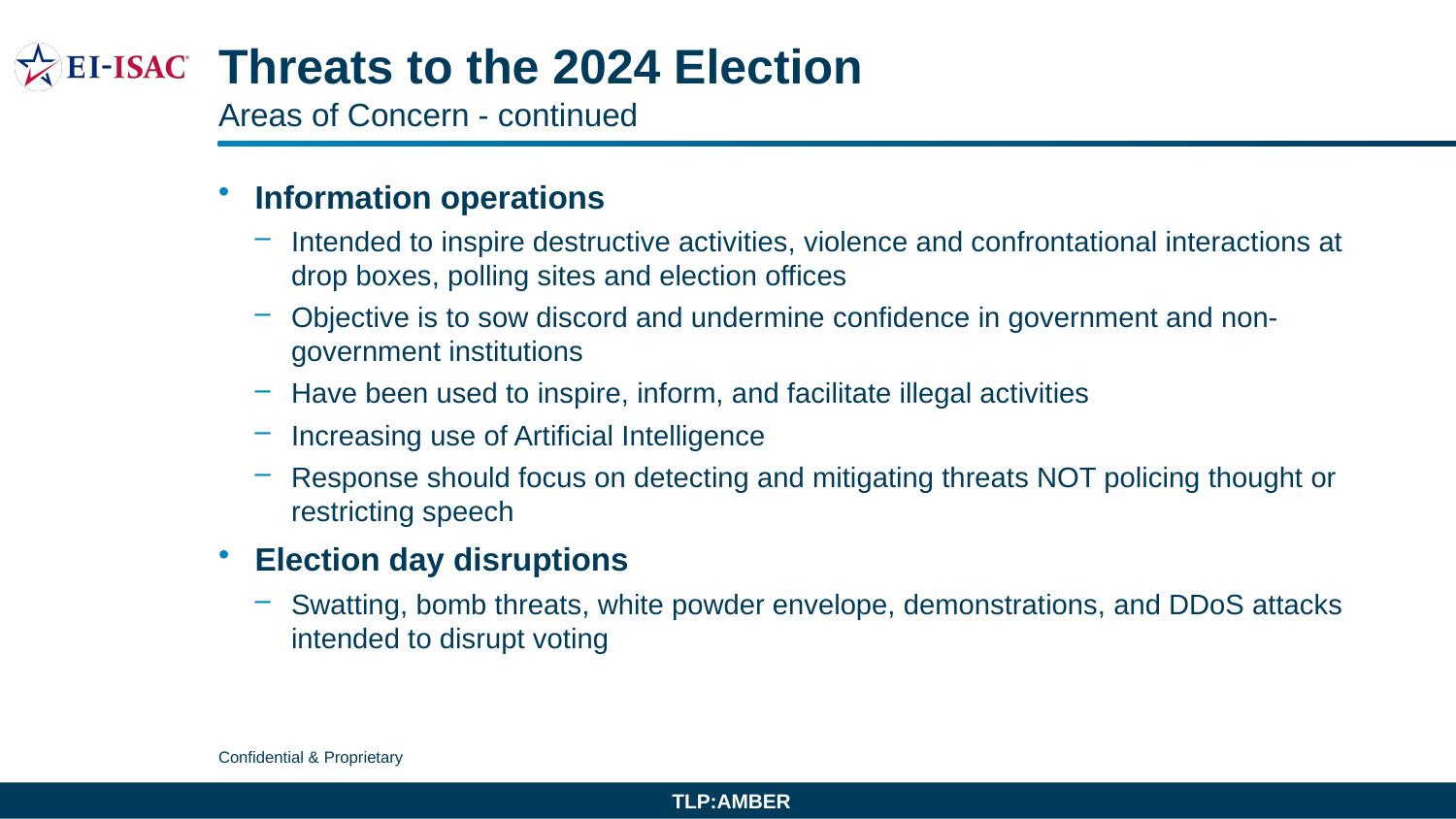

# Threats to the 2024 Election
Areas of Concern - continued
Information operations
Intended to inspire destructive activities, violence and confrontational interactions at drop boxes, polling sites and election offices
Objective is to sow discord and undermine confidence in government and non-government institutions
Have been used to inspire, inform, and facilitate illegal activities
Increasing use of Artificial Intelligence
Response should focus on detecting and mitigating threats NOT policing thought or restricting speech
Election day disruptions
Swatting, bomb threats, white powder envelope, demonstrations, and DDoS attacks intended to disrupt voting

TLP:AMBER